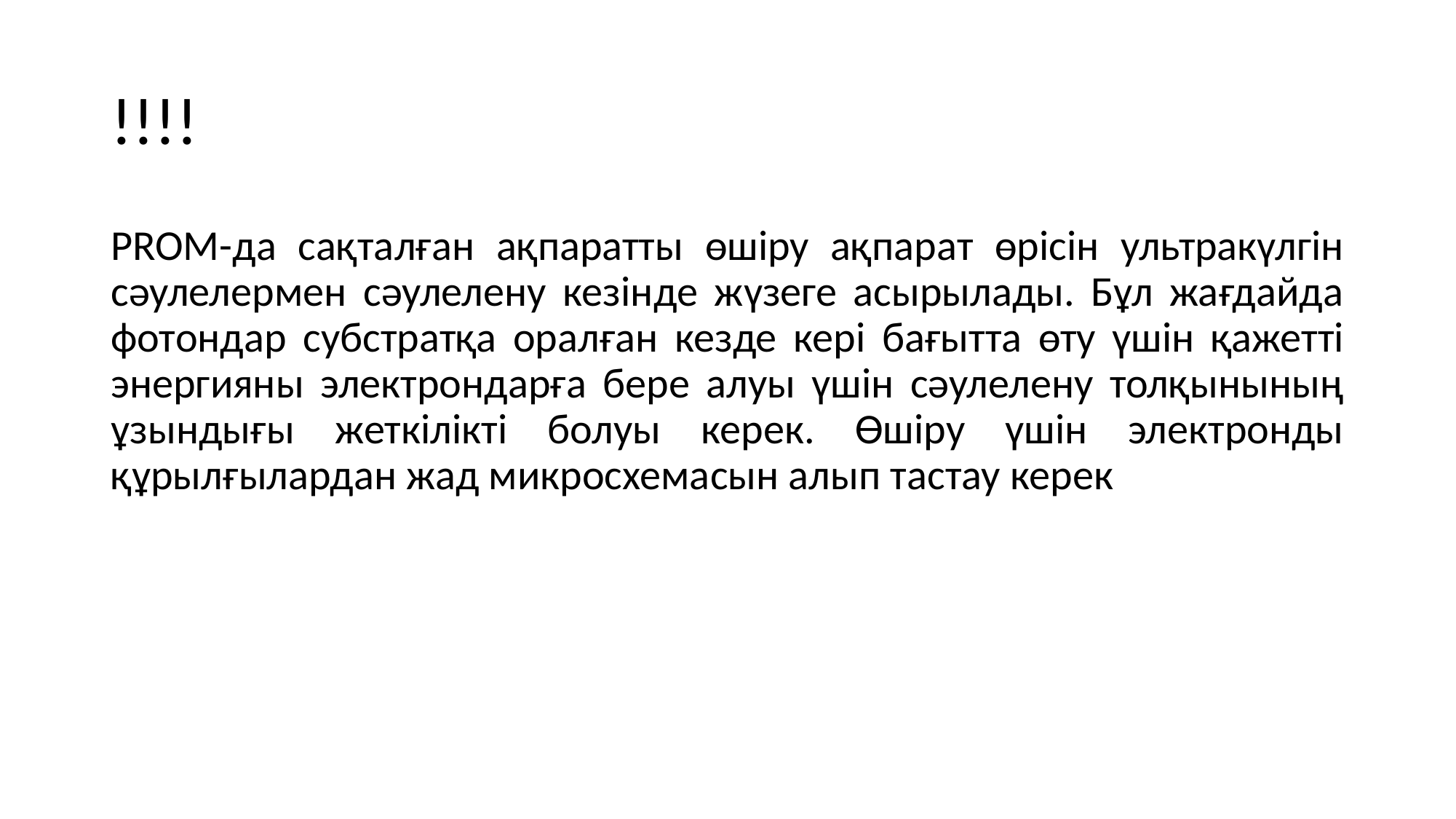

# !!!!
PROM-да сақталған ақпаратты өшіру ақпарат өрісін ультракүлгін сәулелермен сәулелену кезінде жүзеге асырылады. Бұл жағдайда фотондар субстратқа оралған кезде кері бағытта өту үшін қажетті энергияны электрондарға бере алуы үшін сәулелену толқынының ұзындығы жеткілікті болуы керек. Өшіру үшін электронды құрылғылардан жад микросхемасын алып тастау керек